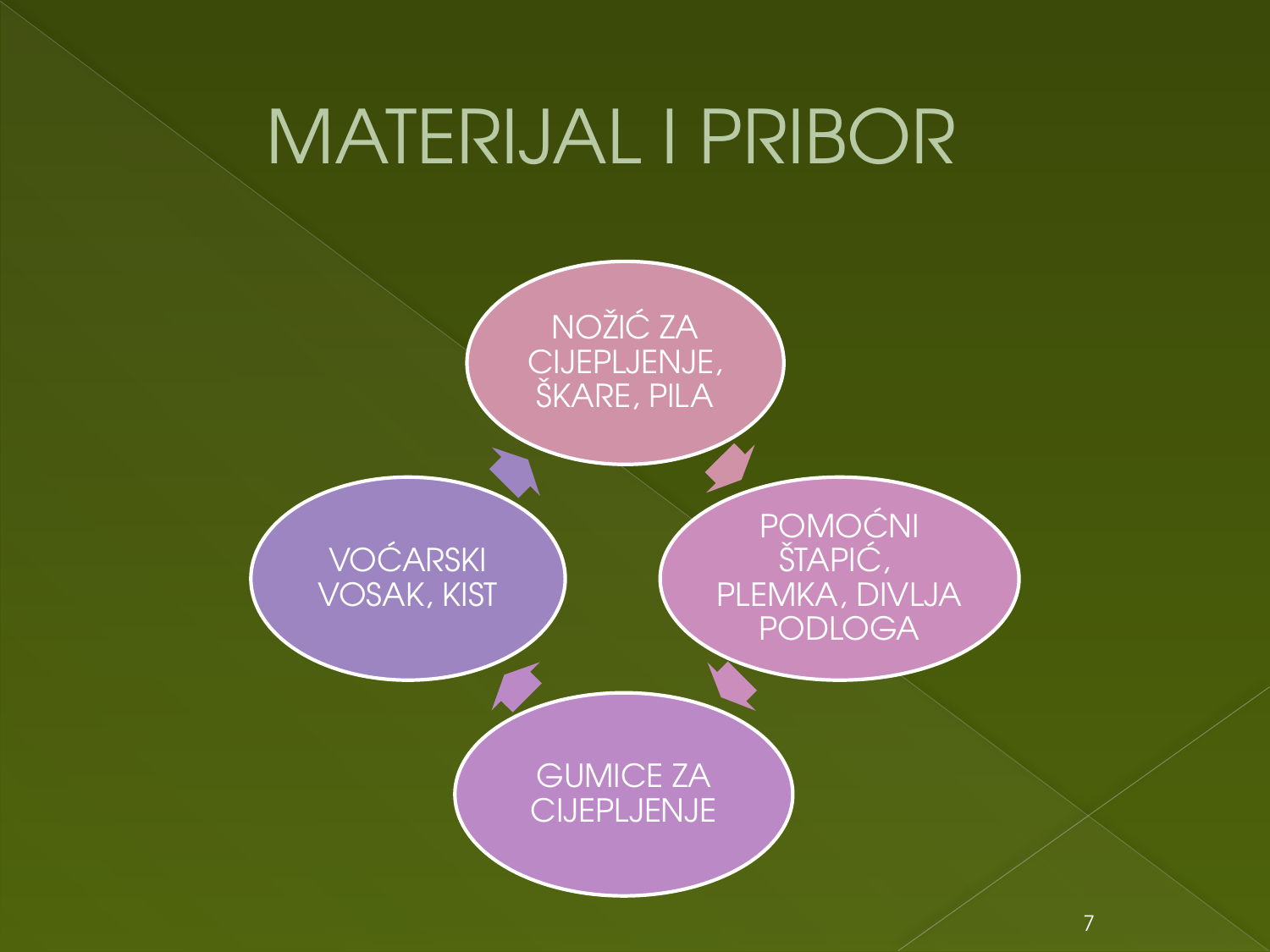

# MATERIJAL I PRIBOR
NOŽIĆ ZA CIJEPLJENJE, ŠKARE, PILA

POMOĆNI ŠTAPIĆ,  PLEMKA, DIVLJA PODLOGA

GUMICE ZA CIJEPLJENJE

VOĆARSKI VOSAK, KIST

7